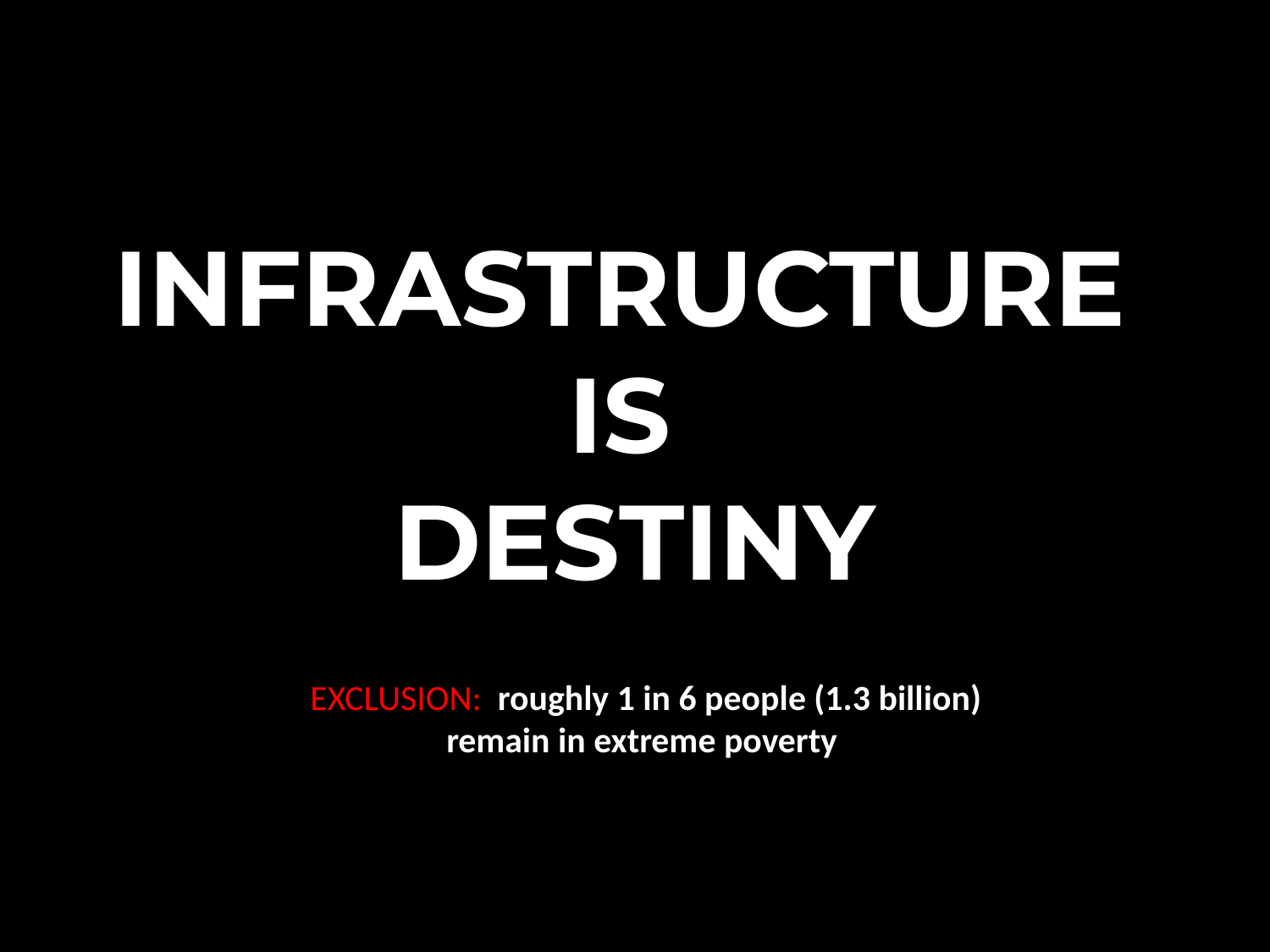

INFRASTRUCTURE
IS
DESTINY

EXCLUSION:  roughly 1 in 6 people (1.3 billion) remain in extreme poverty